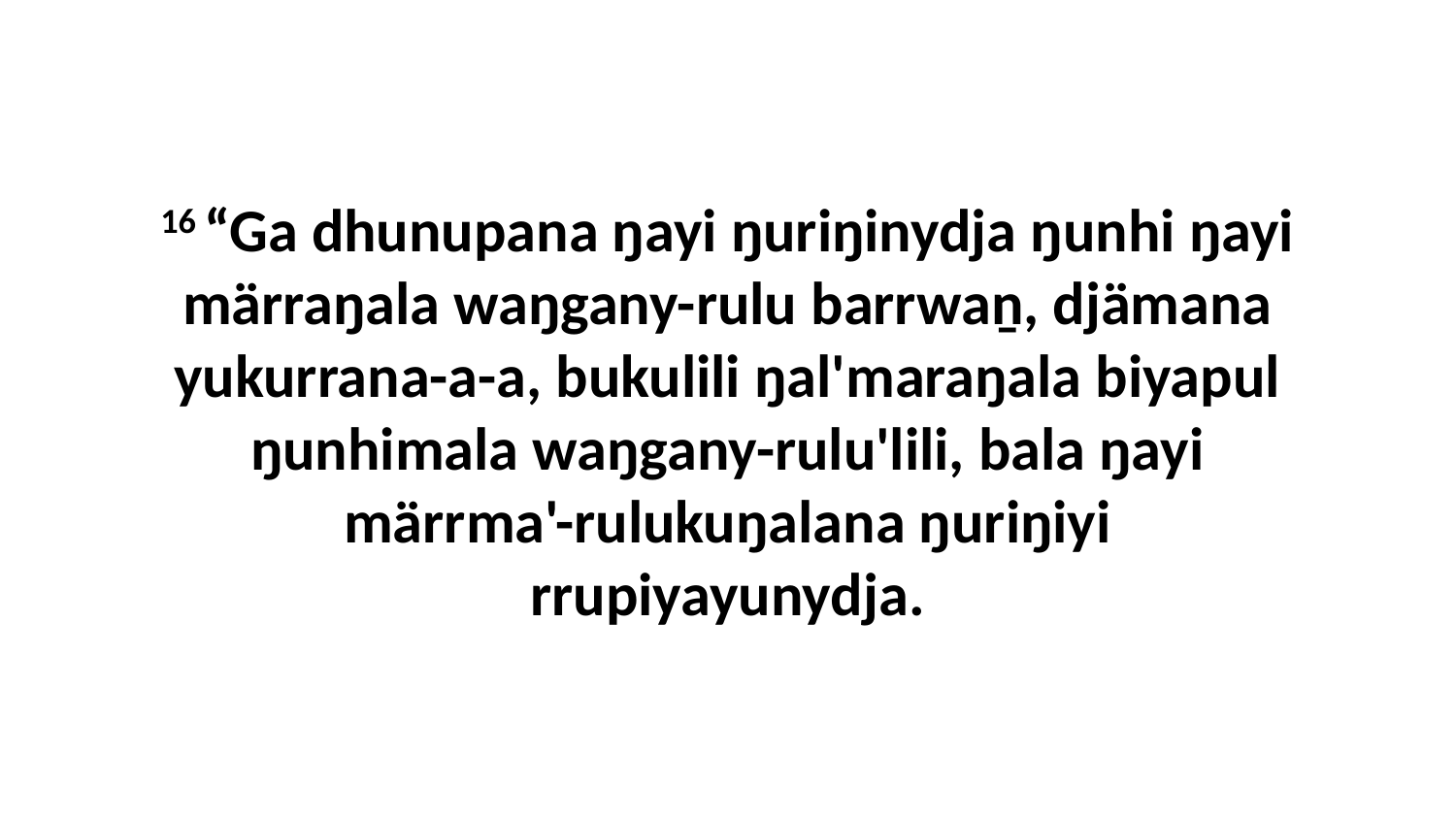

16 “Ga dhunupana ŋayi ŋuriŋinydja ŋunhi ŋayi märraŋala waŋgany-rulu barrwaṉ, djämana yukurrana-a-a, bukulili ŋal'maraŋala biyapul ŋunhimala waŋgany-rulu'lili, bala ŋayi märrma'-rulukuŋalana ŋuriŋiyi rrupiyayunydja.